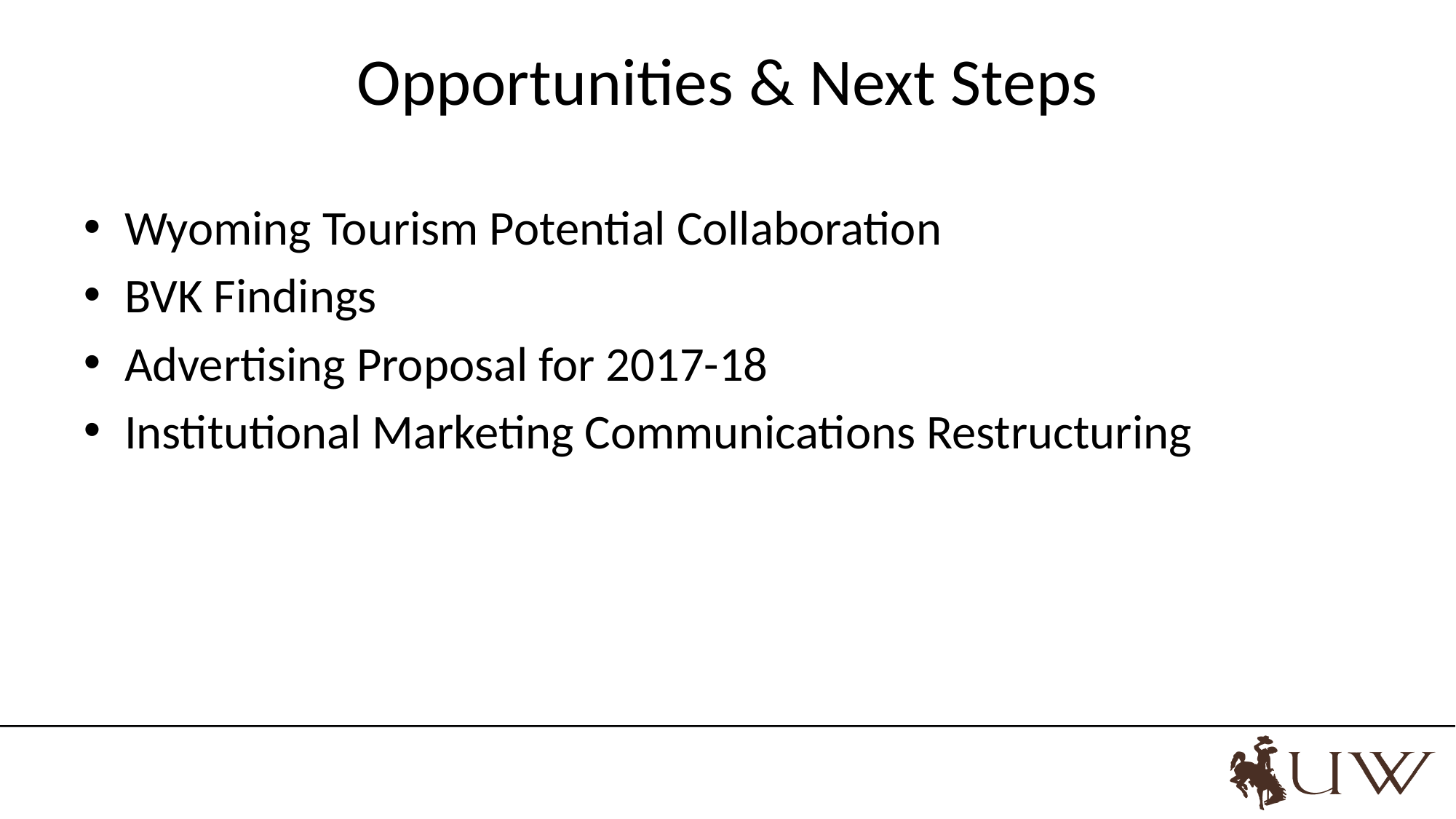

# Opportunities & Next Steps
Wyoming Tourism Potential Collaboration
BVK Findings
Advertising Proposal for 2017-18
Institutional Marketing Communications Restructuring